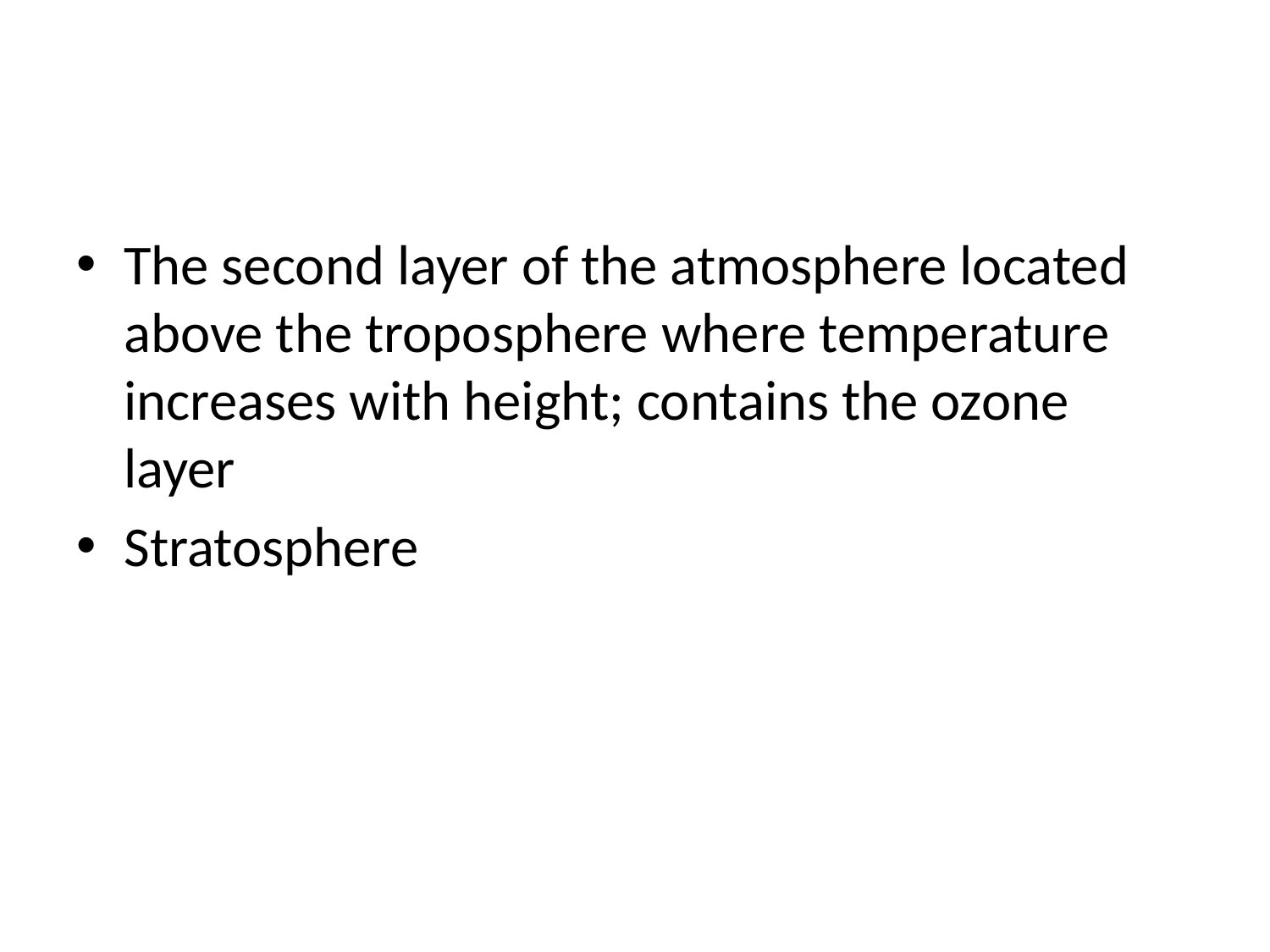

#
The second layer of the atmosphere located above the troposphere where temperature increases with height; contains the ozone layer
Stratosphere